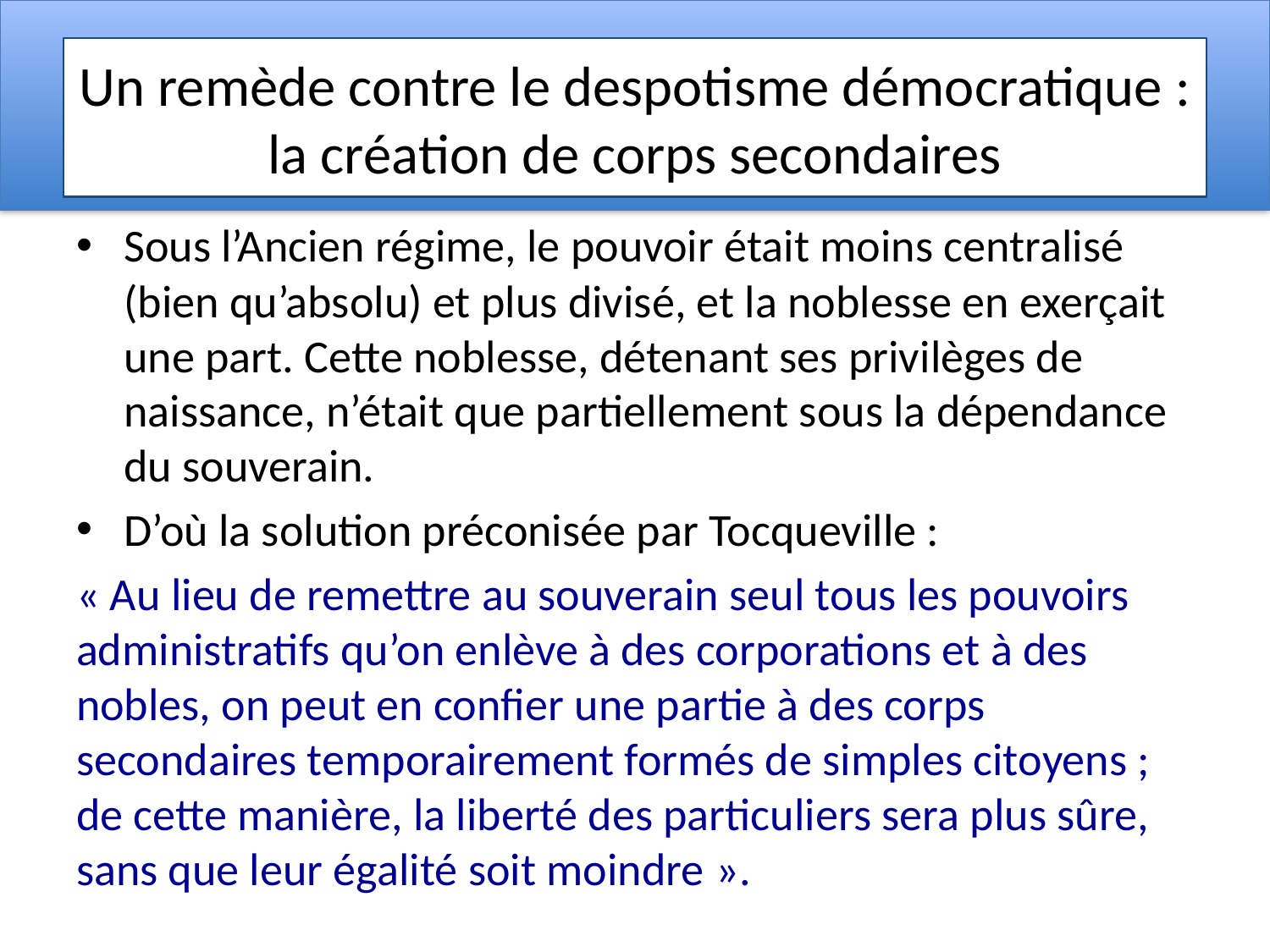

# Un remède contre le despotisme démocratique : la création de corps secondaires
Sous l’Ancien régime, le pouvoir était moins centralisé (bien qu’absolu) et plus divisé, et la noblesse en exerçait une part. Cette noblesse, détenant ses privilèges de naissance, n’était que partiellement sous la dépendance du souverain.
D’où la solution préconisée par Tocqueville :
« Au lieu de remettre au souverain seul tous les pouvoirs administratifs qu’on enlève à des corporations et à des nobles, on peut en confier une partie à des corps secondaires temporairement formés de simples citoyens ; de cette manière, la liberté des particuliers sera plus sûre, sans que leur égalité soit moindre ».